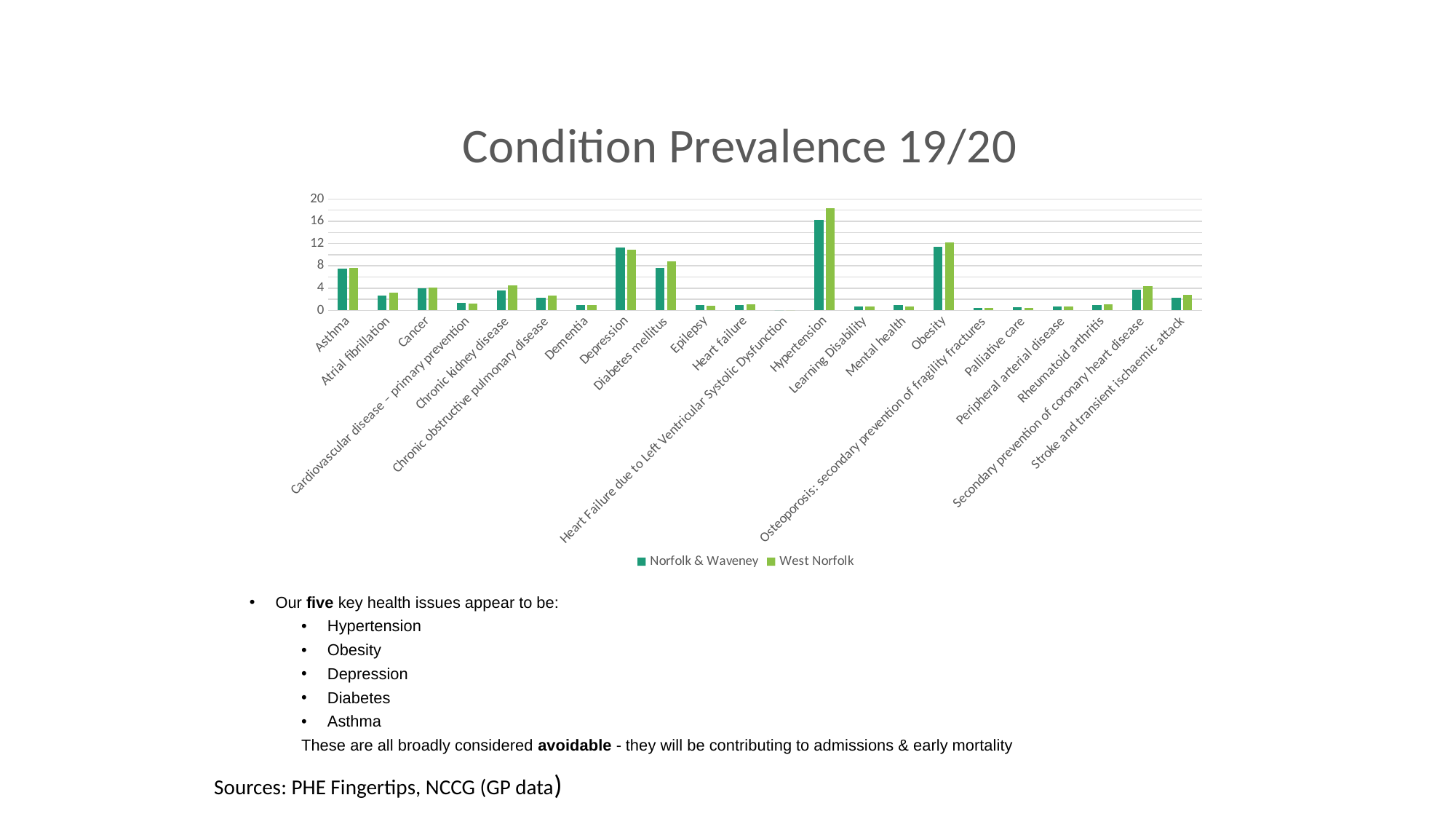

### Chart: Condition Prevalence 19/20

| Category | Norfolk & Waveney | West Norfolk |
|---|---|---|
| Asthma | 7.5 | 7.64 |
| Atrial fibrillation | 2.7 | 3.2 |
| Cancer | 3.9 | 4.16 |
| Cardiovascular disease – primary prevention | 1.36 | 1.25 |
| Chronic kidney disease | 3.6 | 4.43 |
| Chronic obstructive pulmonary disease | 2.3 | 2.63 |
| Dementia | 1.0 | 1.0 |
| Depression | 11.3 | 10.87 |
| Diabetes mellitus | 7.6 | 8.85 |
| Epilepsy | 0.9 | 0.82 |
| Heart failure | 0.9 | 1.05 |
| Heart Failure due to Left Ventricular Systolic Dysfunction | 0.0 | 0.0 |
| Hypertension | 16.3 | 18.3 |
| Learning Disability | 0.69 | 0.65 |
| Mental health | 0.94 | 0.75 |
| Obesity | 11.4 | 12.2 |
| Osteoporosis: secondary prevention of fragility fractures | 0.48 | 0.4 |
| Palliative care | 0.51 | 0.46 |
| Peripheral arterial disease | 0.66 | 0.64 |
| Rheumatoid arthritis | 0.99 | 1.1 |
| Secondary prevention of coronary heart disease | 3.7 | 4.35 |
| Stroke and transient ischaemic attack | 2.3 | 2.74 |

Our five key health issues appear to be:
Hypertension
Obesity
Depression
Diabetes
Asthma
These are all broadly considered avoidable - they will be contributing to admissions & early mortality

Sources: PHE Fingertips, NCCG (GP data)